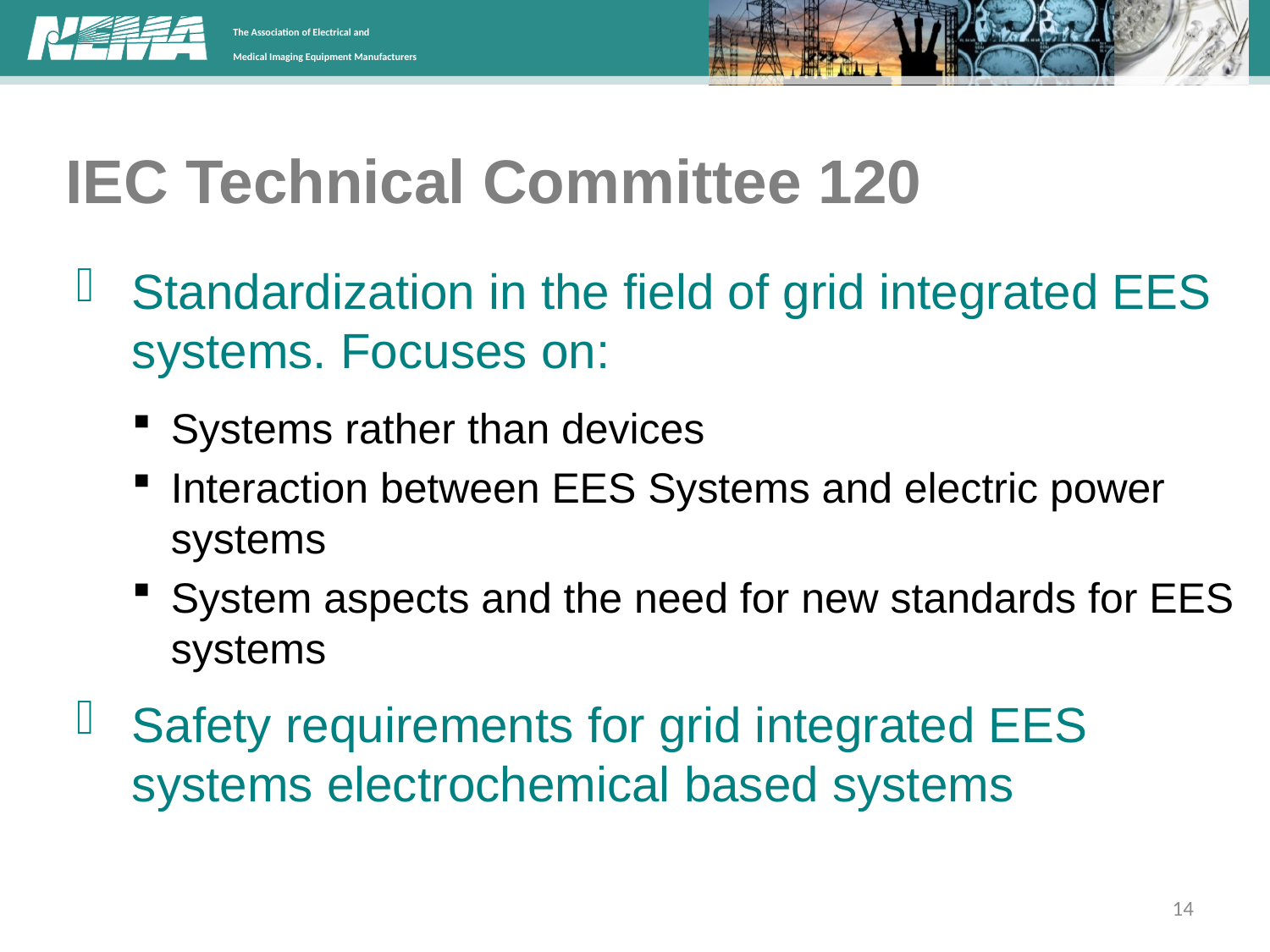

# IEC Technical Committee 120
Standardization in the field of grid integrated EES systems. Focuses on:
Systems rather than devices
Interaction between EES Systems and electric power systems
System aspects and the need for new standards for EES systems
Safety requirements for grid integrated EES systems electrochemical based systems
14